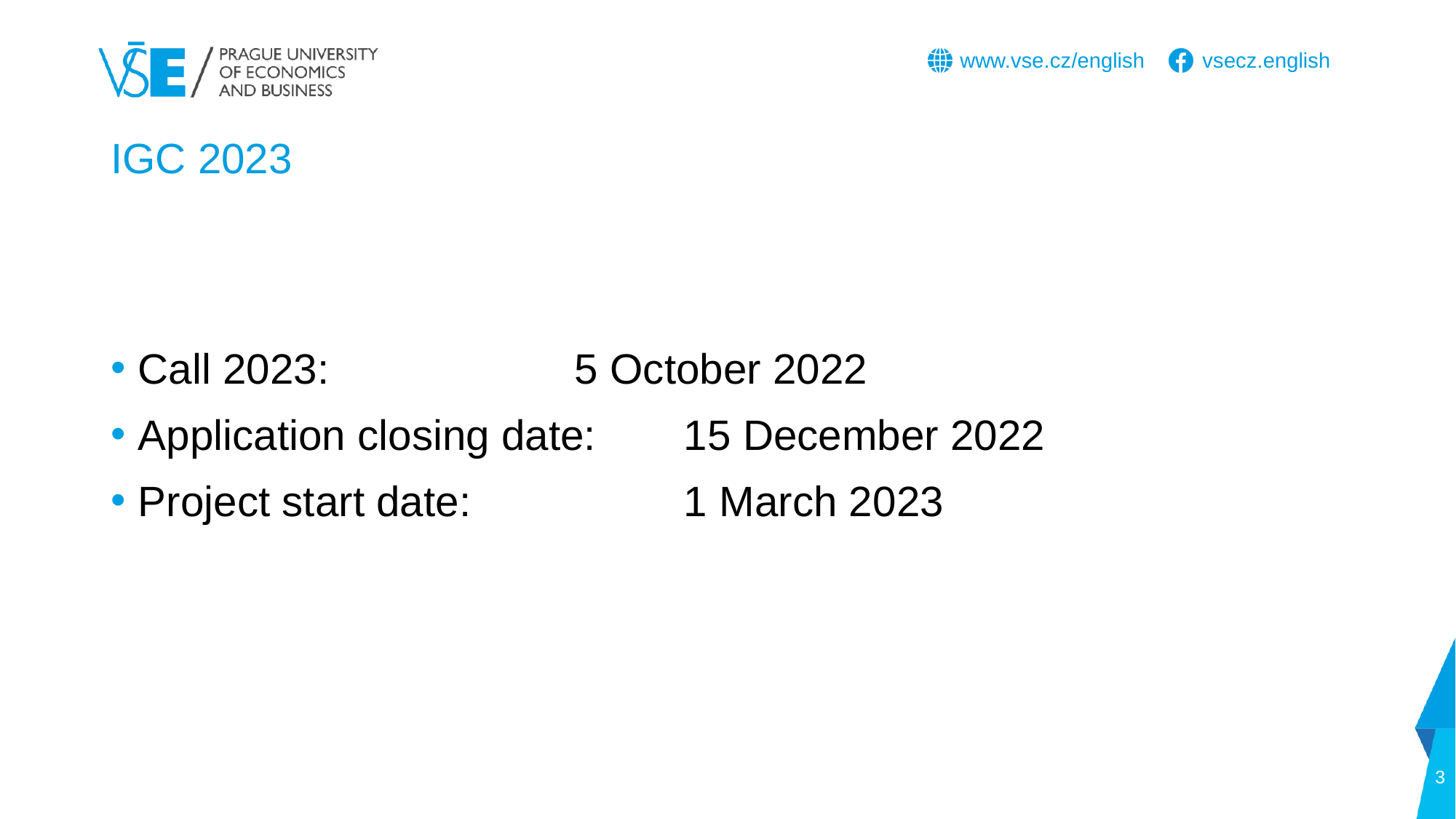

# IGC 2023

Call 2023:			5 October 2022
Application closing date: 	15 December 2022
Project start date:		1 March 2023